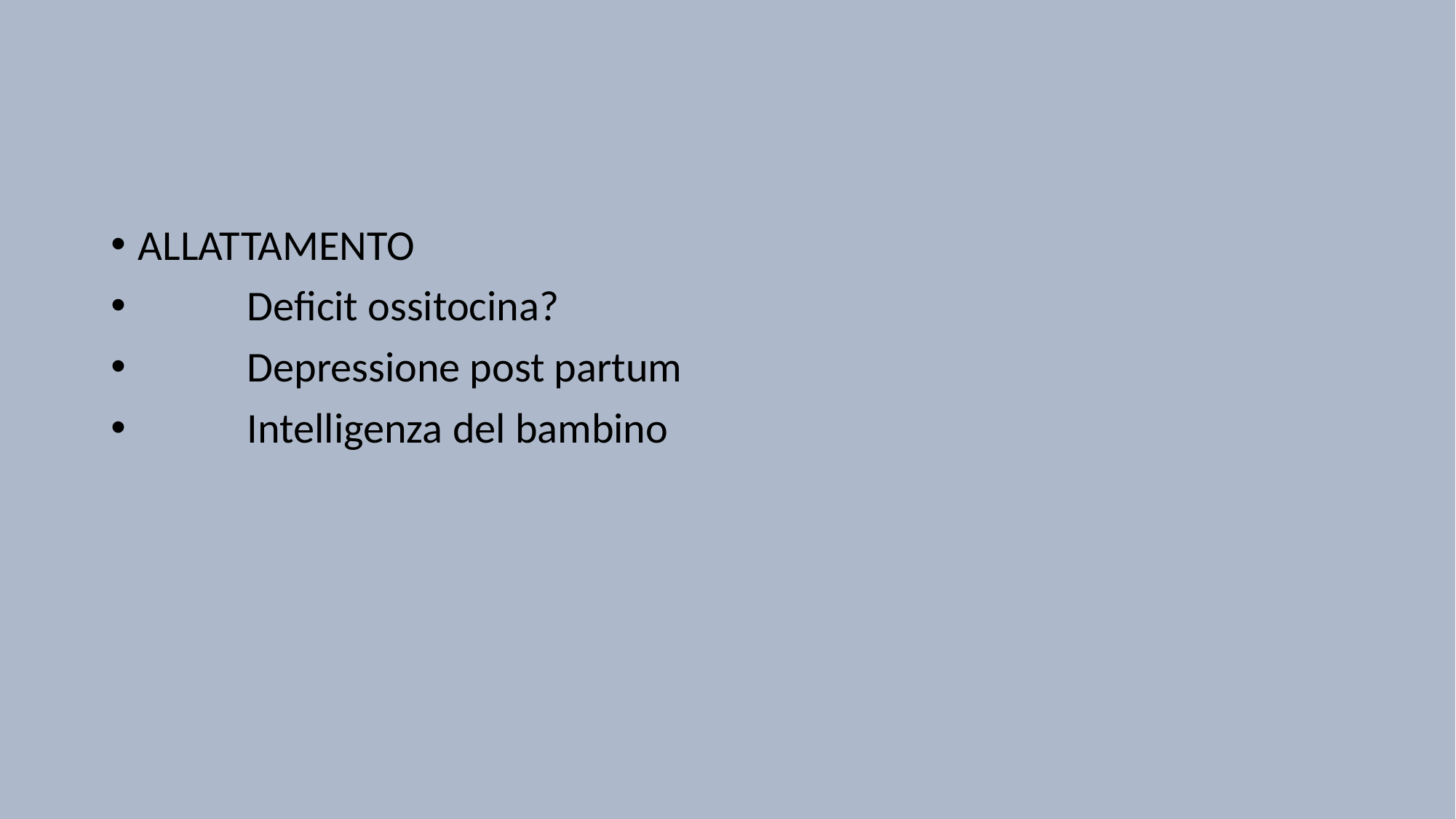

#
ALLATTAMENTO
	Deficit ossitocina?
	Depressione post partum
	Intelligenza del bambino